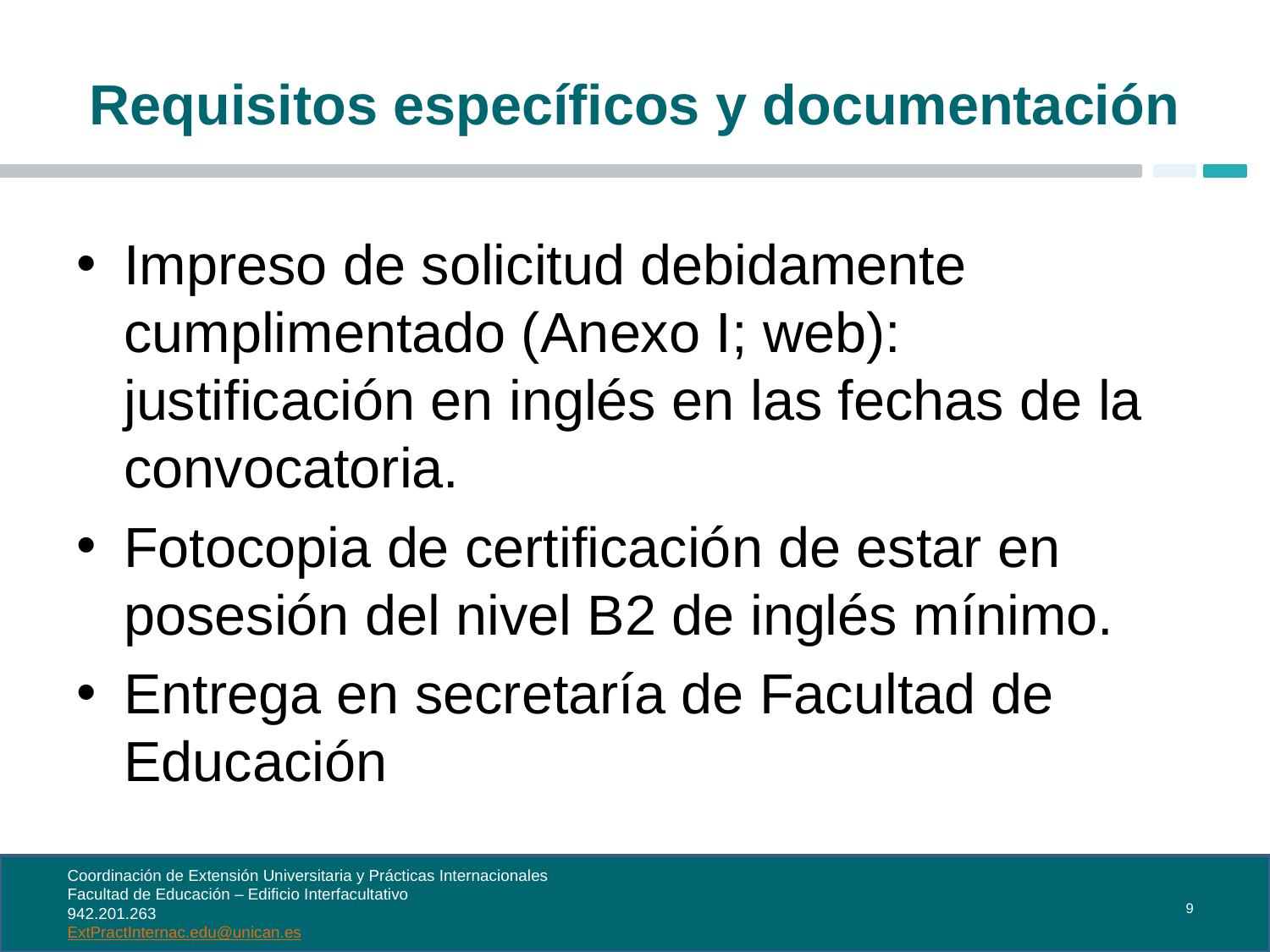

# Requisitos específicos y documentación
Impreso de solicitud debidamente cumplimentado (Anexo I; web): justificación en inglés en las fechas de la convocatoria.
Fotocopia de certificación de estar en posesión del nivel B2 de inglés mínimo.
Entrega en secretaría de Facultad de Educación

9